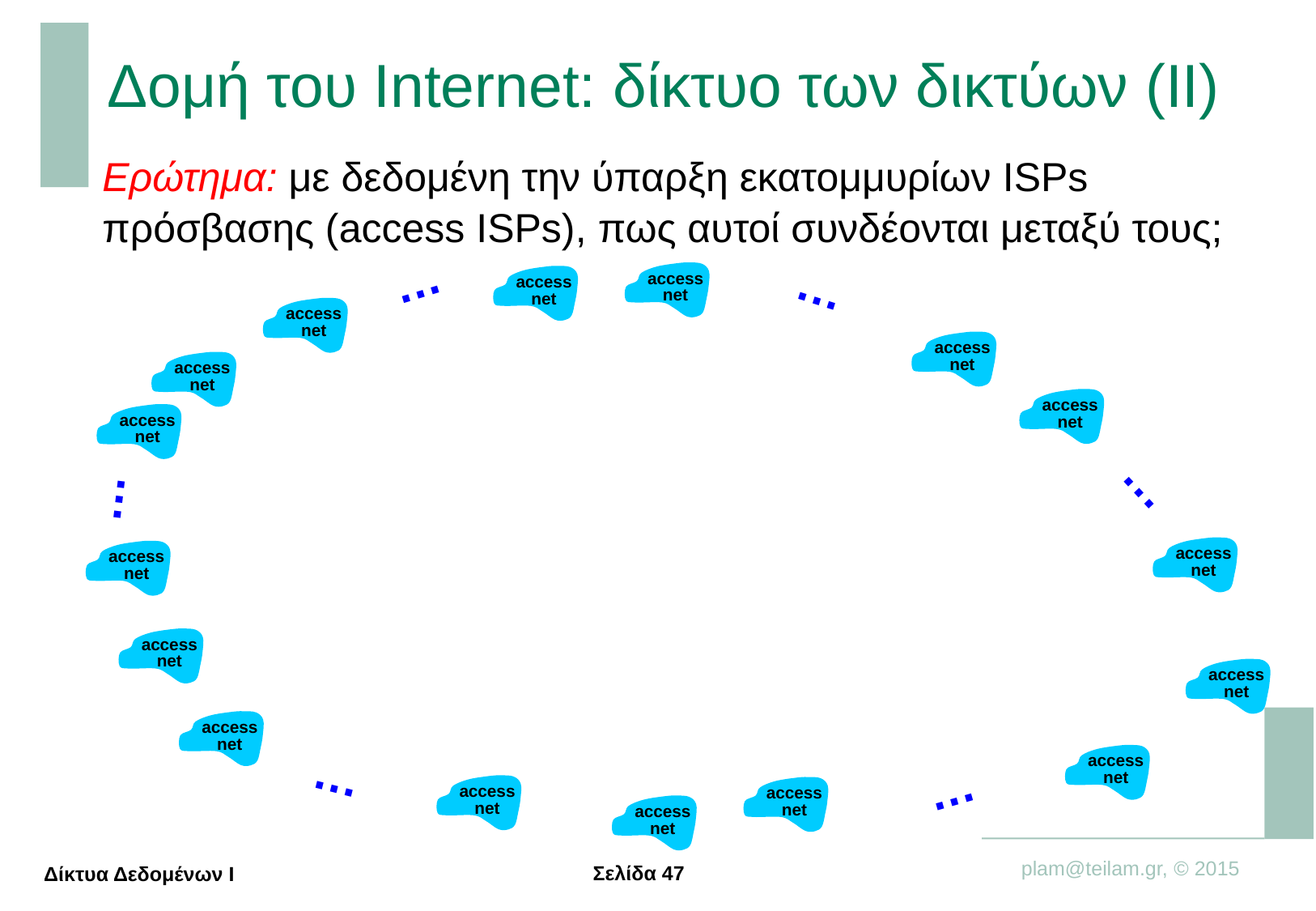

Δομή του Internet: δίκτυο των δικτύων (ΙΙ)
Ερώτημα: με δεδομένη την ύπαρξη εκατομμυρίων ISPs πρόσβασης (access ISPs), πως αυτοί συνδέονται μεταξύ τους;

…
…

access
net

access
net

access
net

access
net

access
net

access
net

access
net
…
…

access
net

access
net

access
net

access
net

access
net

access
net
…

access
net

access
net
…

access
net